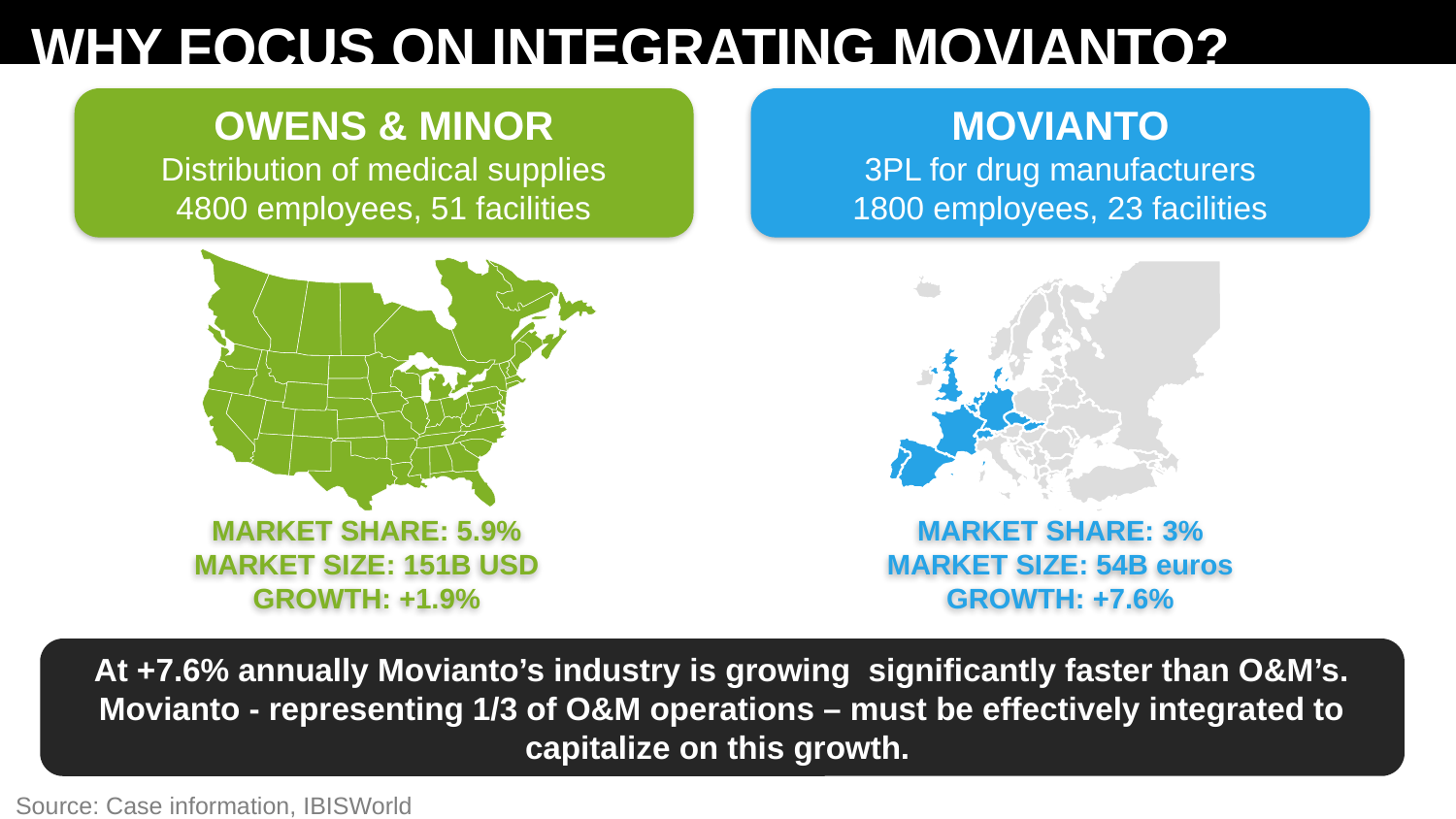

# WHY FOCUS ON INTEGRATING MOVIANTO?
OWENS & MINOR
Distribution of medical supplies
4800 employees, 51 facilities
MOVIANTO
3PL for drug manufacturers
1800 employees, 23 facilities

MARKET SHARE: 5.9%
MARKET SIZE: 151B USD
GROWTH: +1.9%
MARKET SHARE: 3%
MARKET SIZE: 54B euros
GROWTH: +7.6%
At +7.6% annually Movianto’s industry is growing  significantly faster than O&M’s. Movianto - representing 1/3 of O&M operations – must be effectively integrated to capitalize on this growth.
Source: Case information, IBISWorld